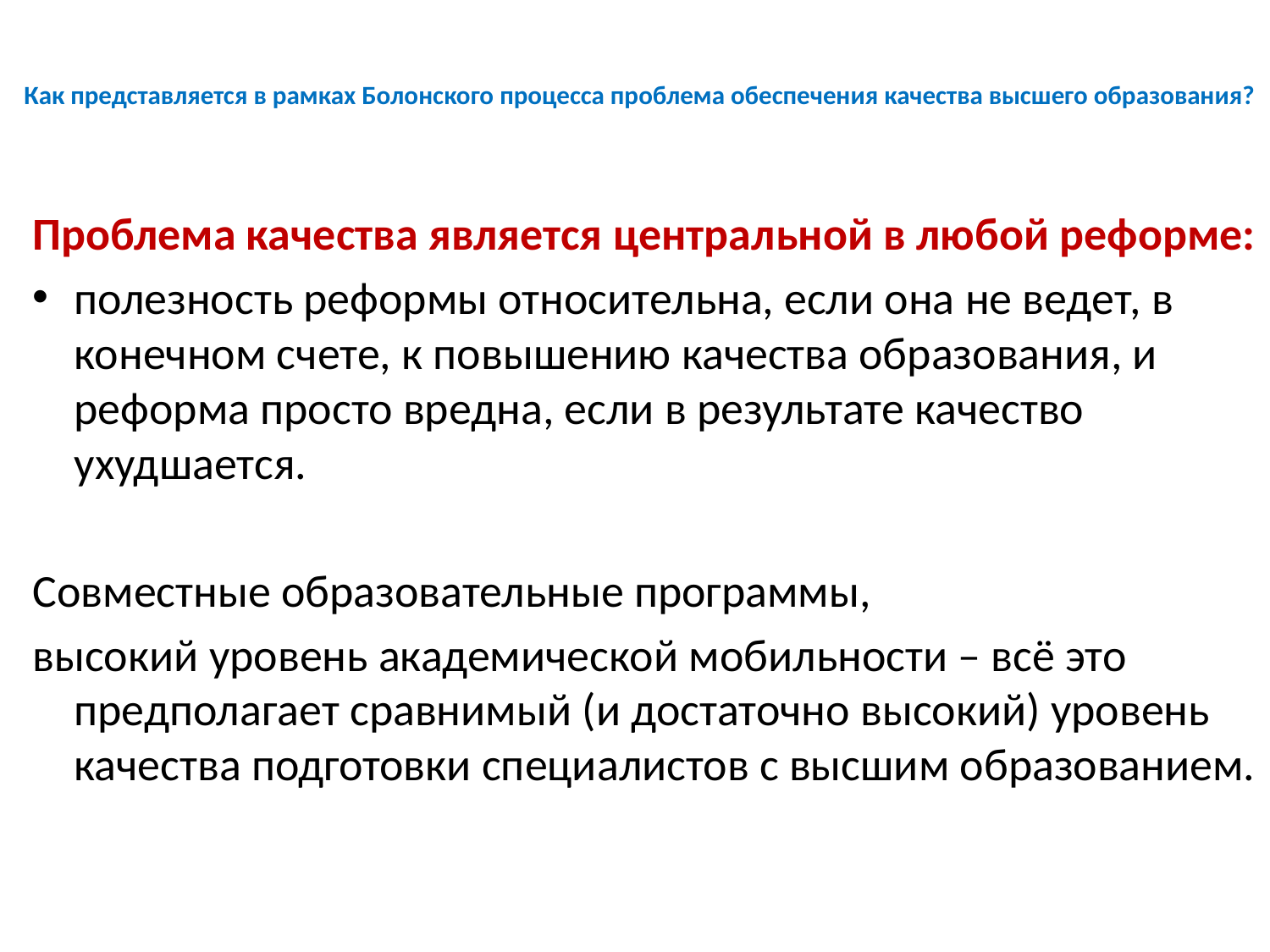

# Как представляется в рамках Болонского процесса проблема обеспечения качества высшего образования?
Проблема качества является центральной в любой реформе:
полезность реформы относительна, если она не ведет, в конечном счете, к повышению качества образования, и реформа просто вредна, если в результате качество ухудшается.

Совместные образовательные программы,
высокий уровень академической мобильности – всё это предполагает сравнимый (и достаточно высокий) уровень качества подготовки специалистов с высшим образованием.